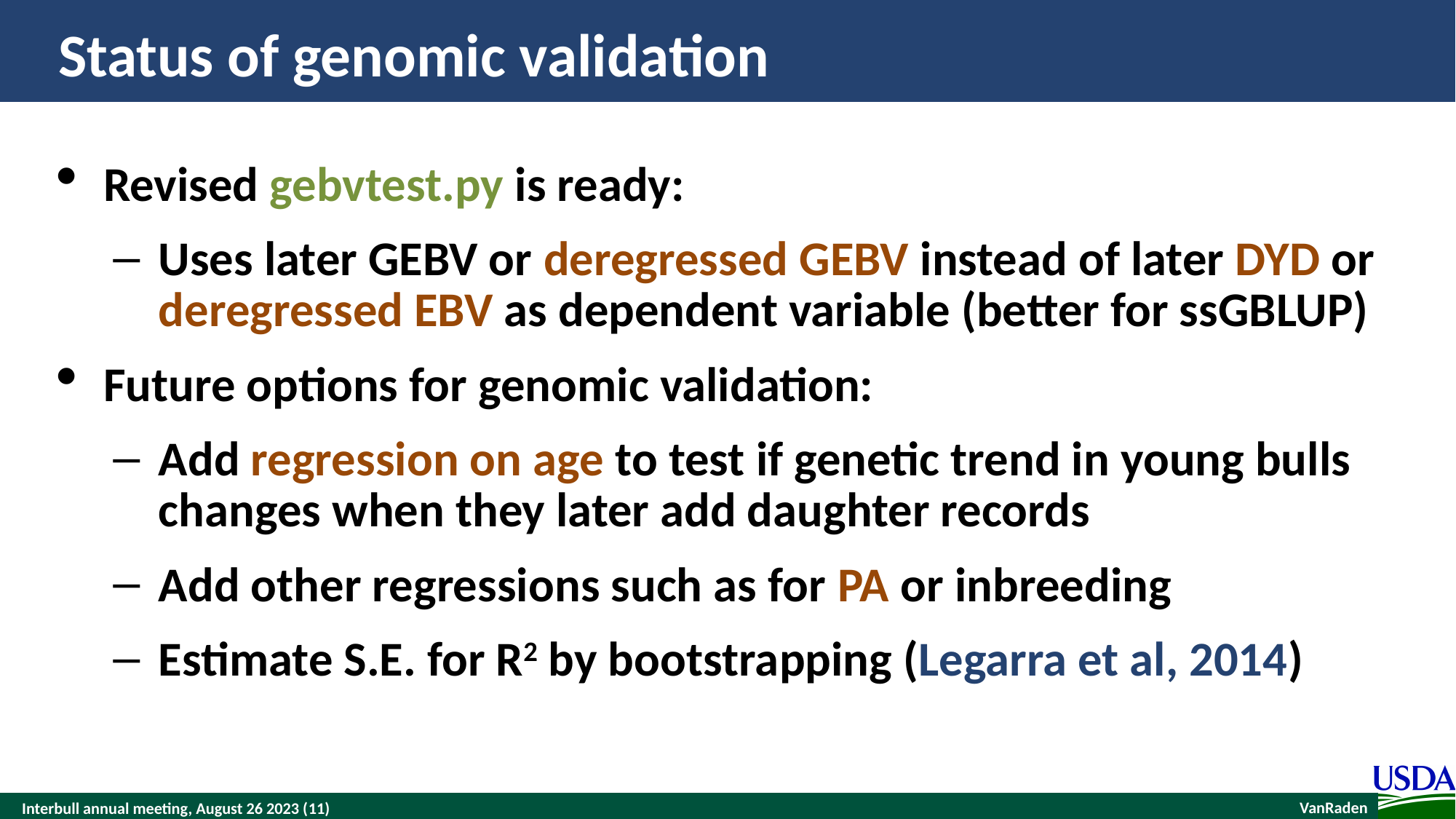

# Status of genomic validation
Revised gebvtest.py is ready:
Uses later GEBV or deregressed GEBV instead of later DYD or deregressed EBV as dependent variable (better for ssGBLUP)
Future options for genomic validation:
Add regression on age to test if genetic trend in young bulls changes when they later add daughter records
Add other regressions such as for PA or inbreeding
Estimate S.E. for R2 by bootstrapping (Legarra et al, 2014)